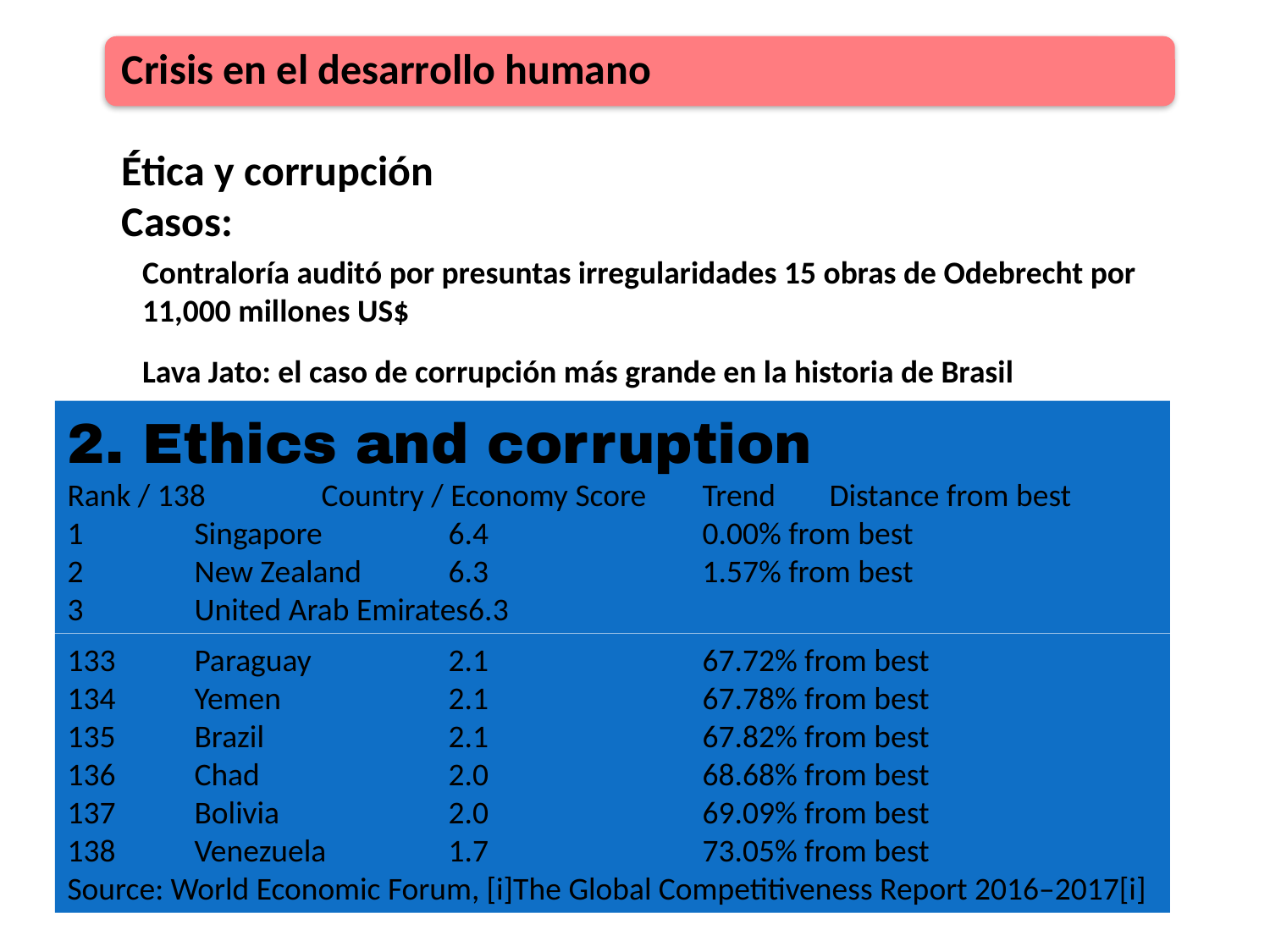

Crisis en el desarrollo humano
Ética y corrupción
Casos:

Contraloría auditó por presuntas irregularidades 15 obras de Odebrecht por     11,000 millones US$
Lava Jato: el caso de corrupción más grande en la historia de Brasil
2. Ethics and corruption
Rank / 138	Country / Economy	Score	Trend	Distance from best
1	Singapore	6.4		0.00% from best
2	New Zealand	6.3		1.57% from best
3	United Arab Emirates6.3

133	Paraguay		2.1		67.72% from best
134	Yemen		2.1		67.78% from best
135	Brazil		2.1		67.82% from best
136	Chad		2.0		68.68% from best
137	Bolivia		2.0		69.09% from best
138	Venezuela	1.7		73.05% from best
Source: World Economic Forum, [i]The Global Competitiveness Report 2016–2017[i]